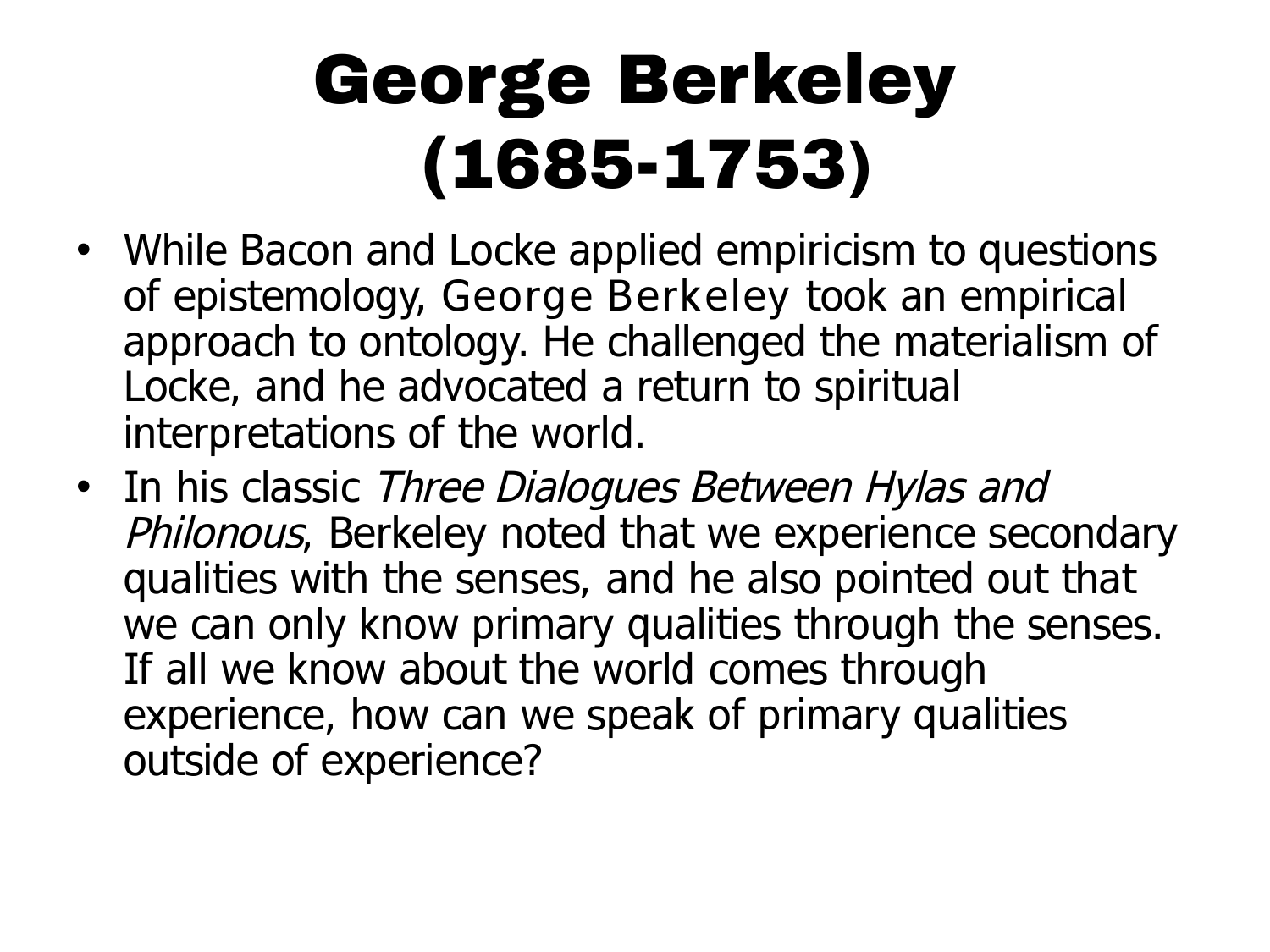

# George Berkeley (1685-1753)
While Bacon and Locke applied empiricism to questions of epistemology, George Berkeley took an empirical approach to ontology. He challenged the materialism of Locke, and he advocated a return to spiritual interpretations of the world.
In his classic Three Dialogues Between Hylas and Philonous, Berkeley noted that we experience secondary qualities with the senses, and he also pointed out that we can only know primary qualities through the senses. If all we know about the world comes through experience, how can we speak of primary qualities outside of experience?